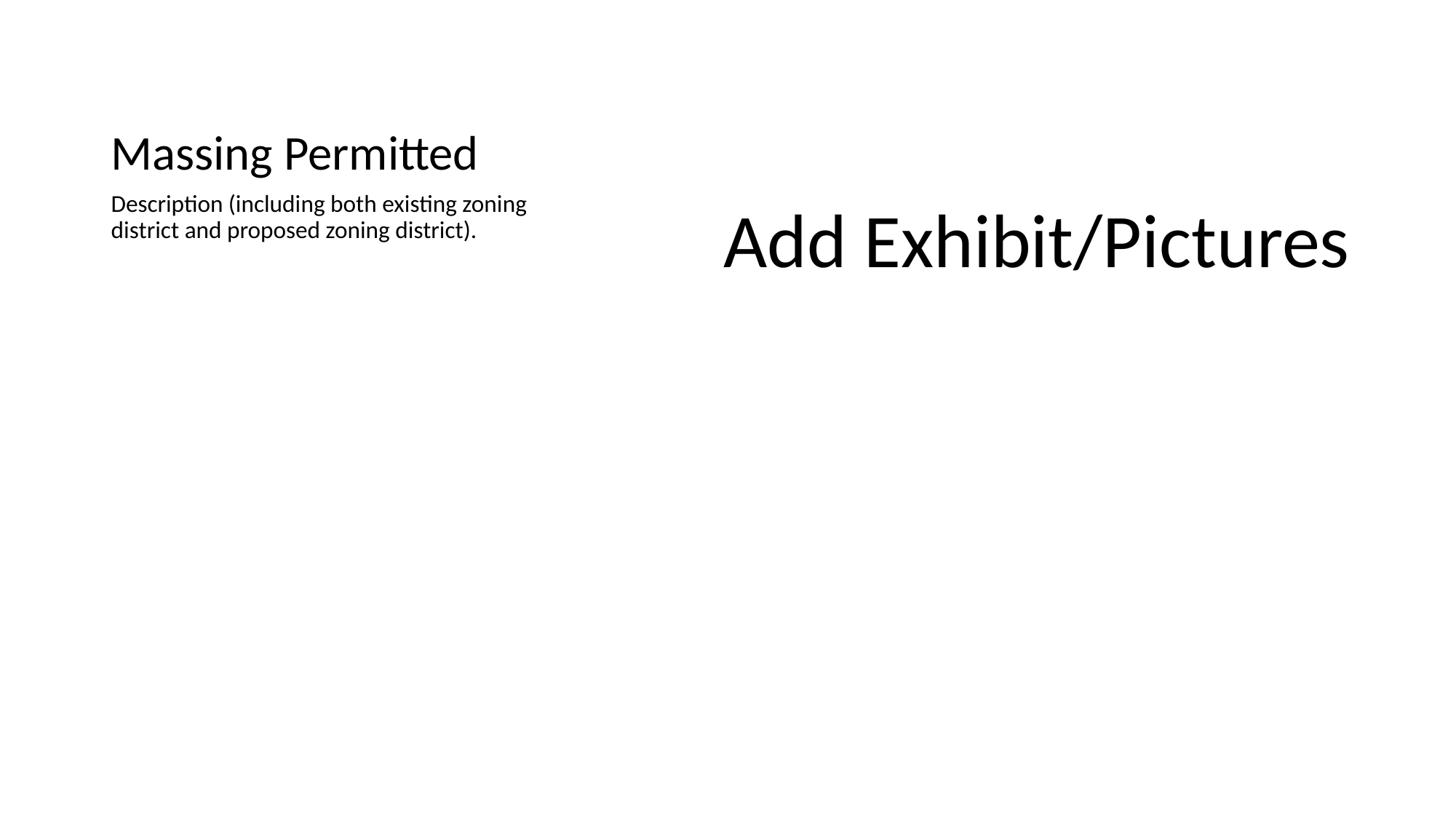

# Massing Permitted
Description (including both existing zoning district and proposed zoning district).
Add Exhibit/Pictures